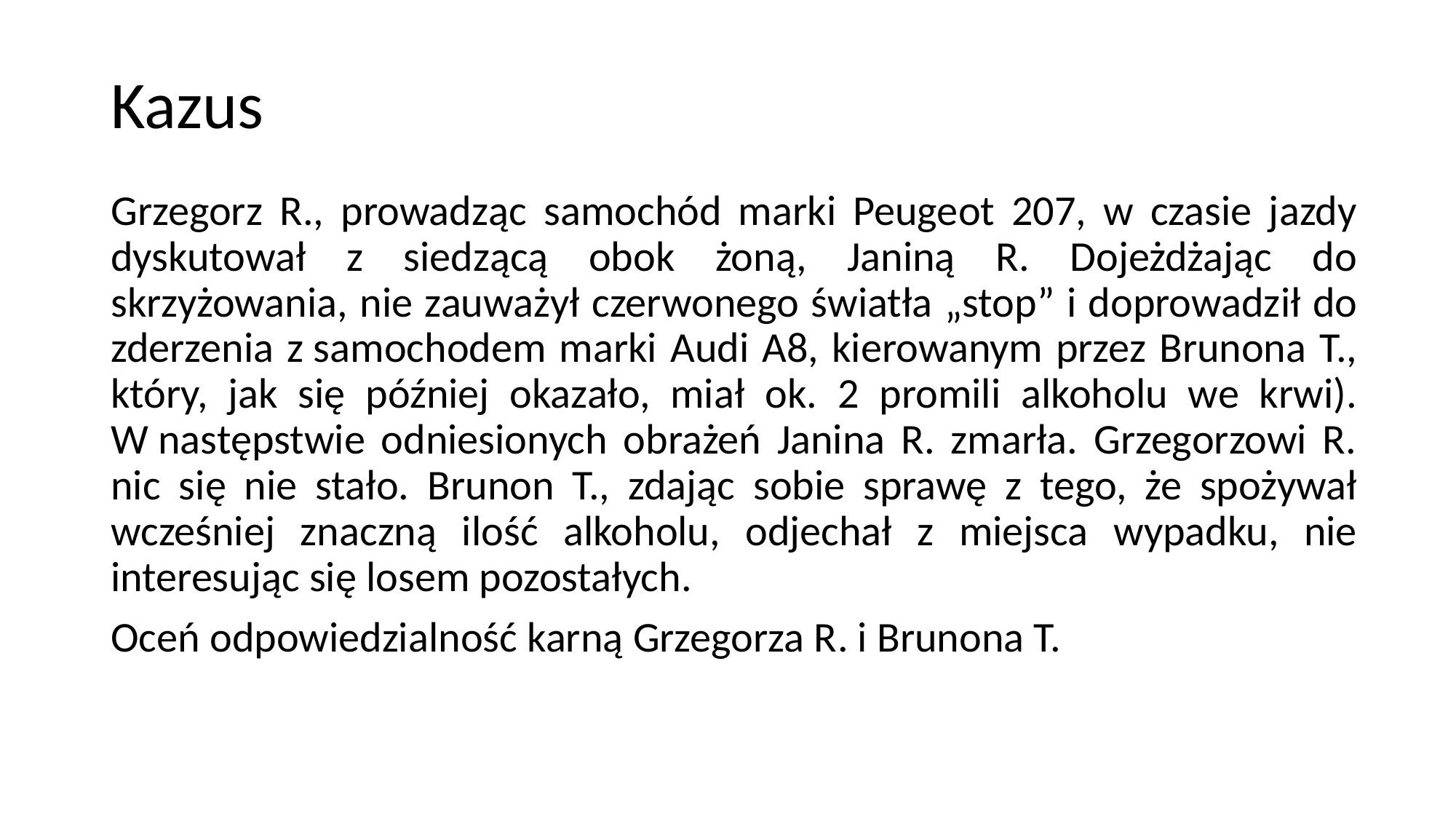

# Kazus
Grzegorz R., prowadząc samochód marki Peugeot 207, w czasie jazdy dyskutował z siedzącą obok żoną, Janiną R. Dojeżdżając do skrzyżowania, nie zauważył czerwonego światła „stop” i doprowadził do zderzenia z samochodem marki Audi A8, kierowanym przez Brunona T., który, jak się później okazało, miał ok. 2 promili alkoholu we krwi). W następstwie odniesionych obrażeń Janina R. zmarła. Grzegorzowi R. nic się nie stało. Brunon T., zdając sobie sprawę z tego, że spożywał wcześniej znaczną ilość alkoholu, odjechał z miejsca wypadku, nie interesując się losem pozostałych.
Oceń odpowiedzialność karną Grzegorza R. i Brunona T.